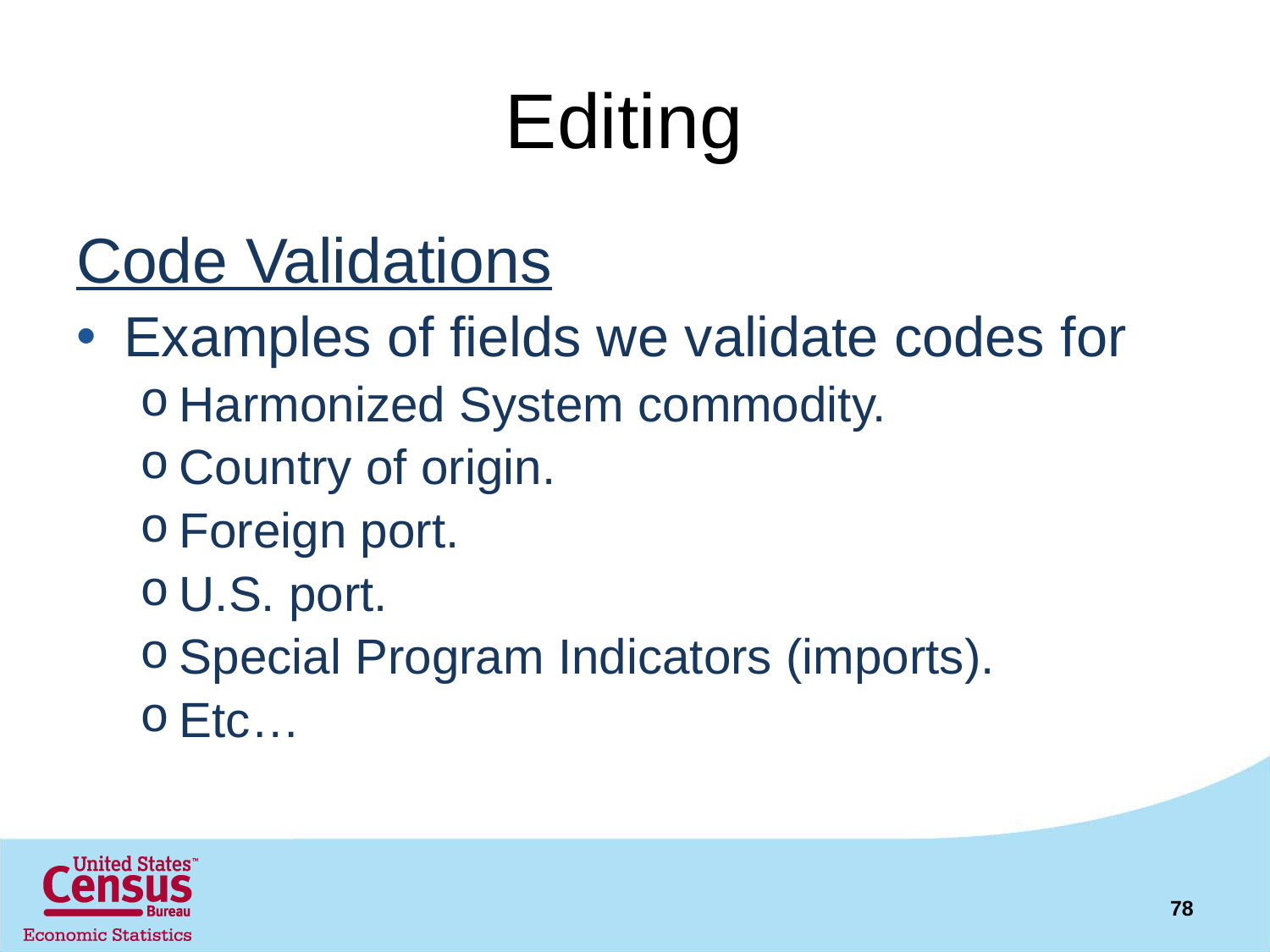

# Editing
Code Validations
Examples of fields we validate codes for
Harmonized System commodity.
Country of origin.
Foreign port.
U.S. port.
Special Program Indicators (imports).
Etc…
78